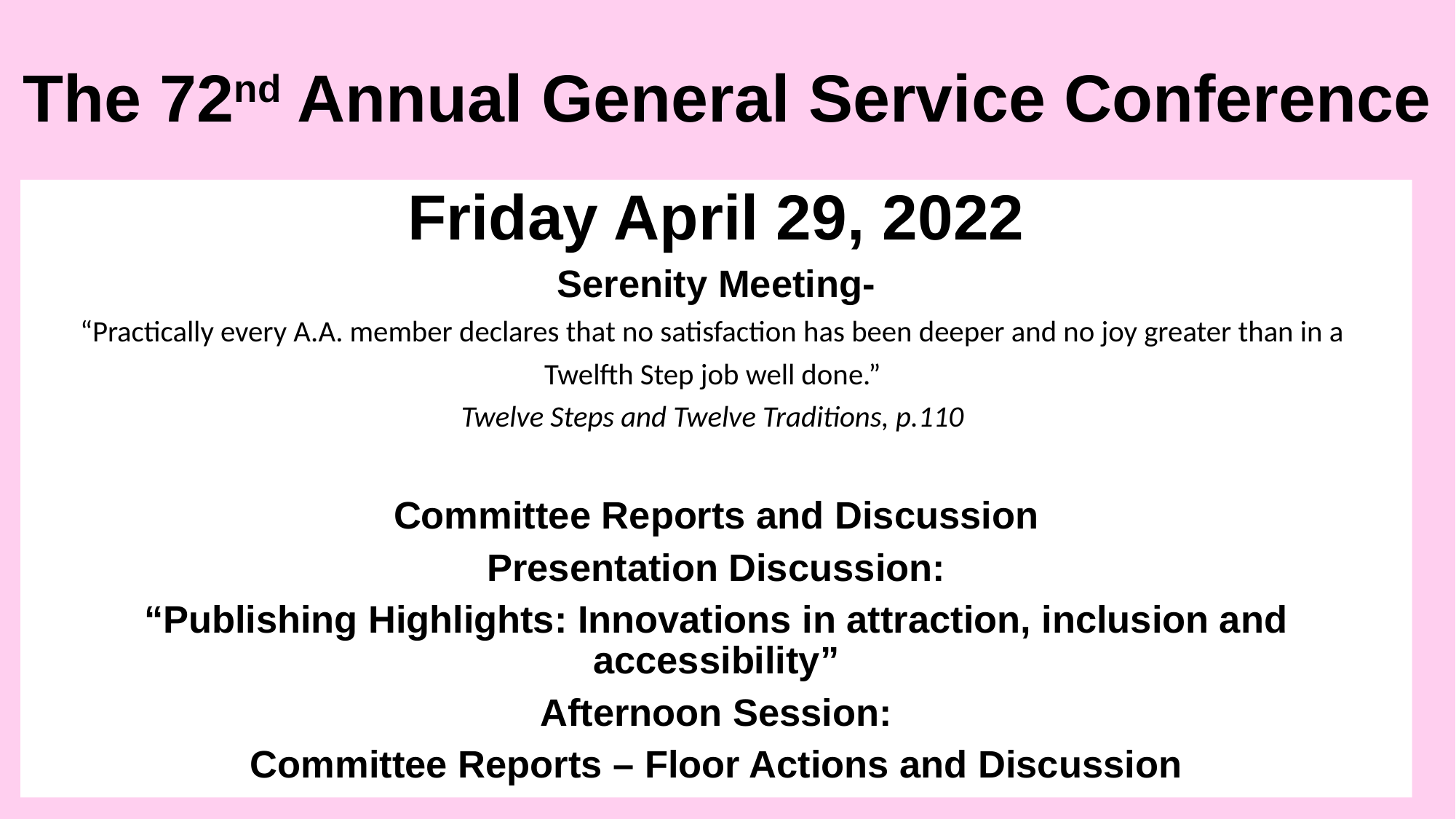

# The 72nd Annual General Service Conference
Friday April 29, 2022
Serenity Meeting-
“Practically every A.A. member declares that no satisfaction has been deeper and no joy greater than in a
Twelfth Step job well done.”
Twelve Steps and Twelve Traditions, p.110

Committee Reports and Discussion
Presentation Discussion:
“Publishing Highlights: Innovations in attraction, inclusion and accessibility”
Afternoon Session:
Committee Reports – Floor Actions and Discussion